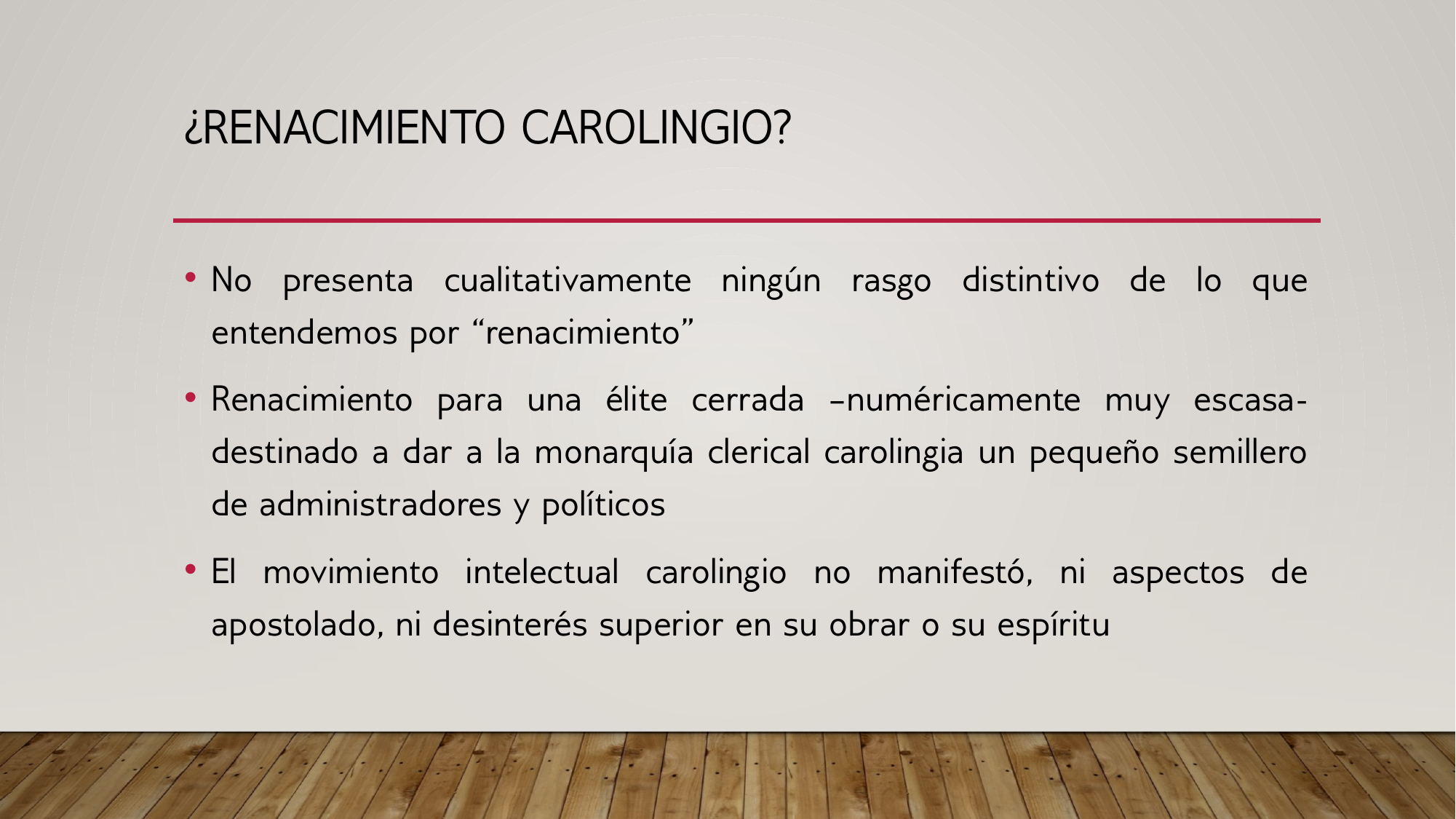

# ¿renacimiento carolingio?
No presenta cualitativamente ningún rasgo distintivo de lo que entendemos por “renacimiento”
Renacimiento para una élite cerrada –numéricamente muy escasa- destinado a dar a la monarquía clerical carolingia un pequeño semillero de administradores y políticos
El movimiento intelectual carolingio no manifestó, ni aspectos de apostolado, ni desinterés superior en su obrar o su espíritu